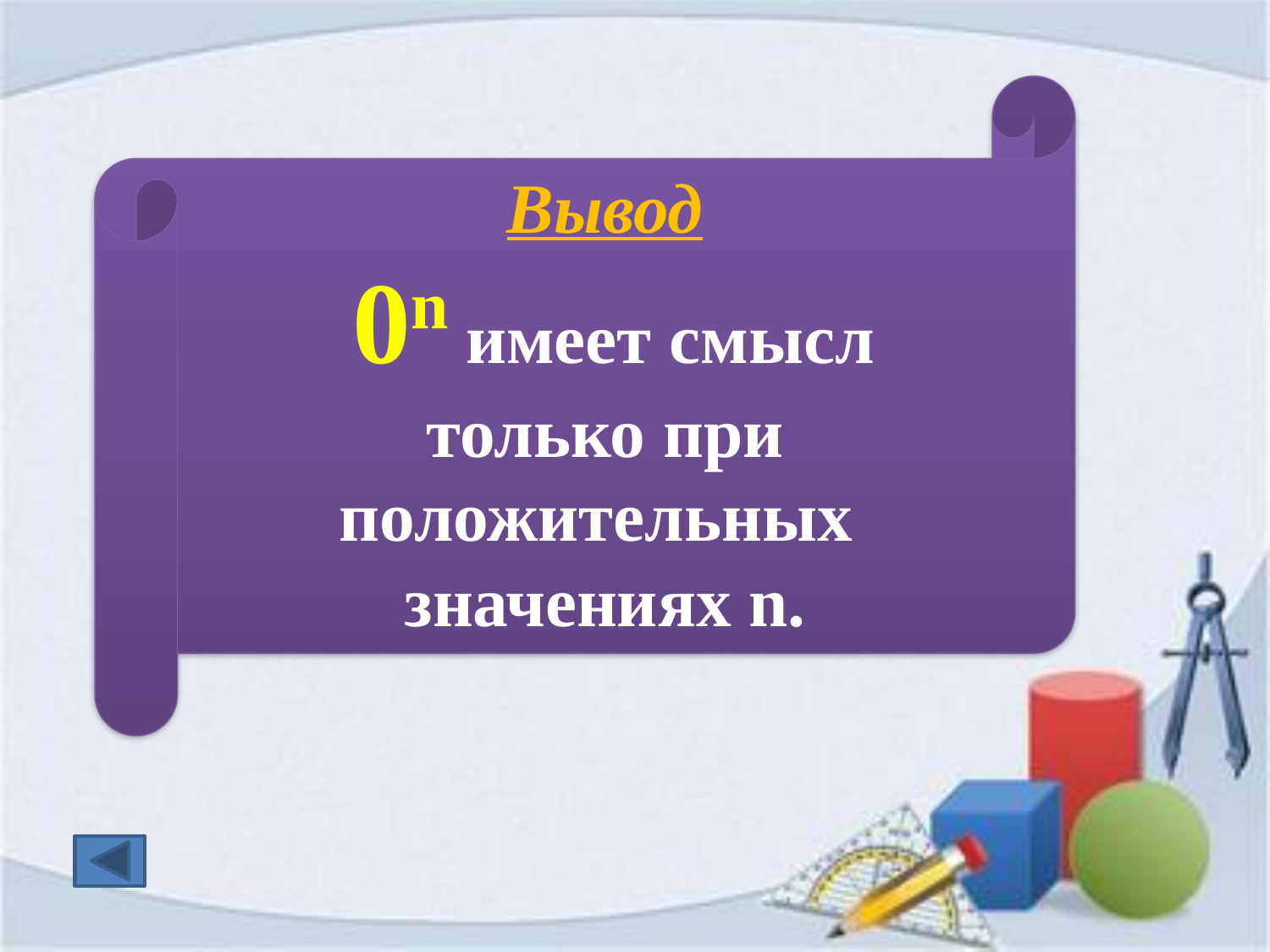

Вывод
 0n имеет смысл только при положительных
значениях n.